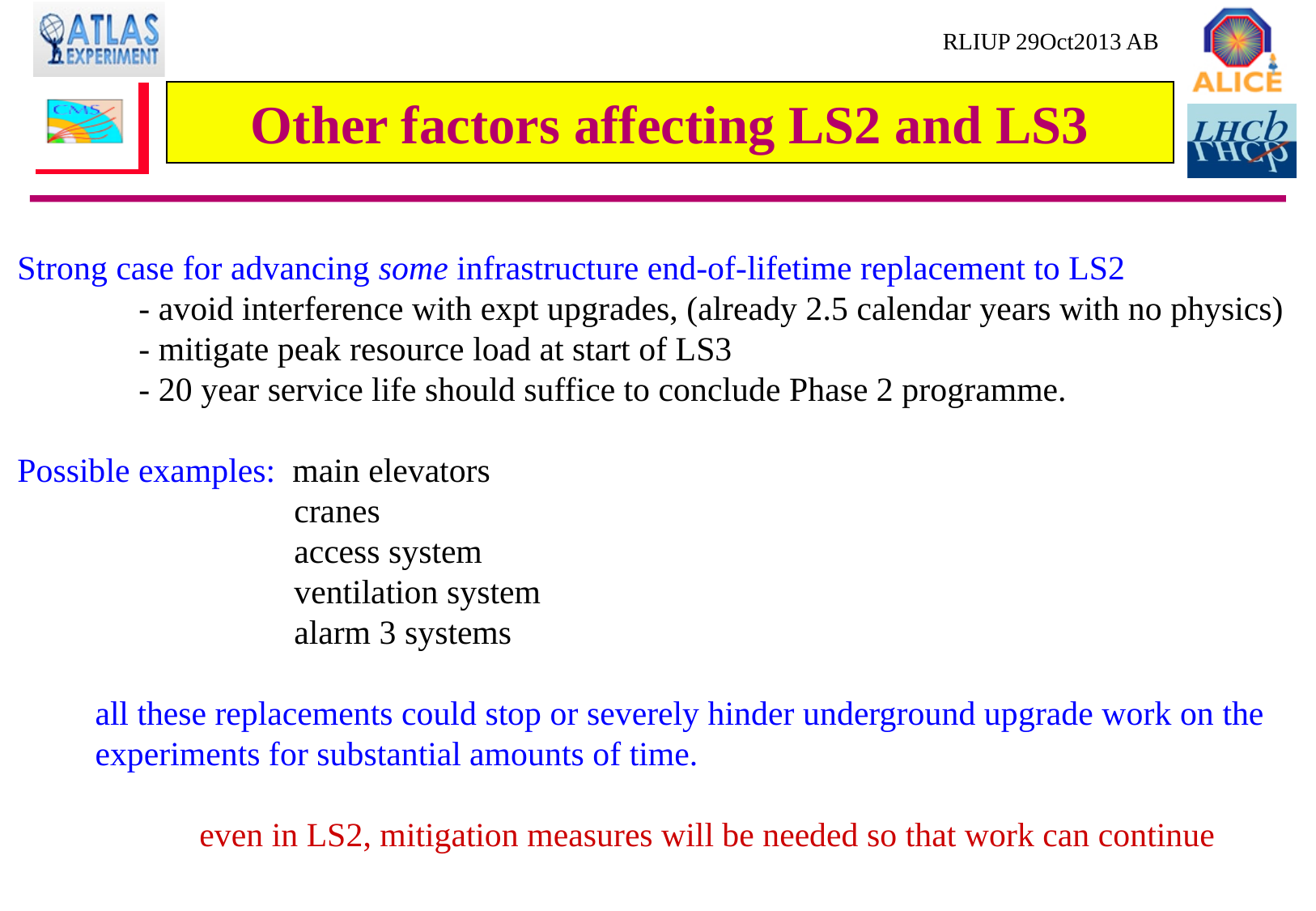

# Other factors affecting LS2 and LS3
Strong case for advancing some infrastructure end-of-lifetime replacement to LS2
	- avoid interference with expt upgrades, (already 2.5 calendar years with no physics)
	- mitigate peak resource load at start of LS3
	- 20 year service life should suffice to conclude Phase 2 programme.

Possible examples:  main elevators
		    cranes
		    access system
		    ventilation system
		    alarm 3 systems

  all these replacements could stop or severely hinder underground upgrade work on the
  experiments for substantial amounts of time.

  	even in LS2, mitigation measures will be needed so that work can continue